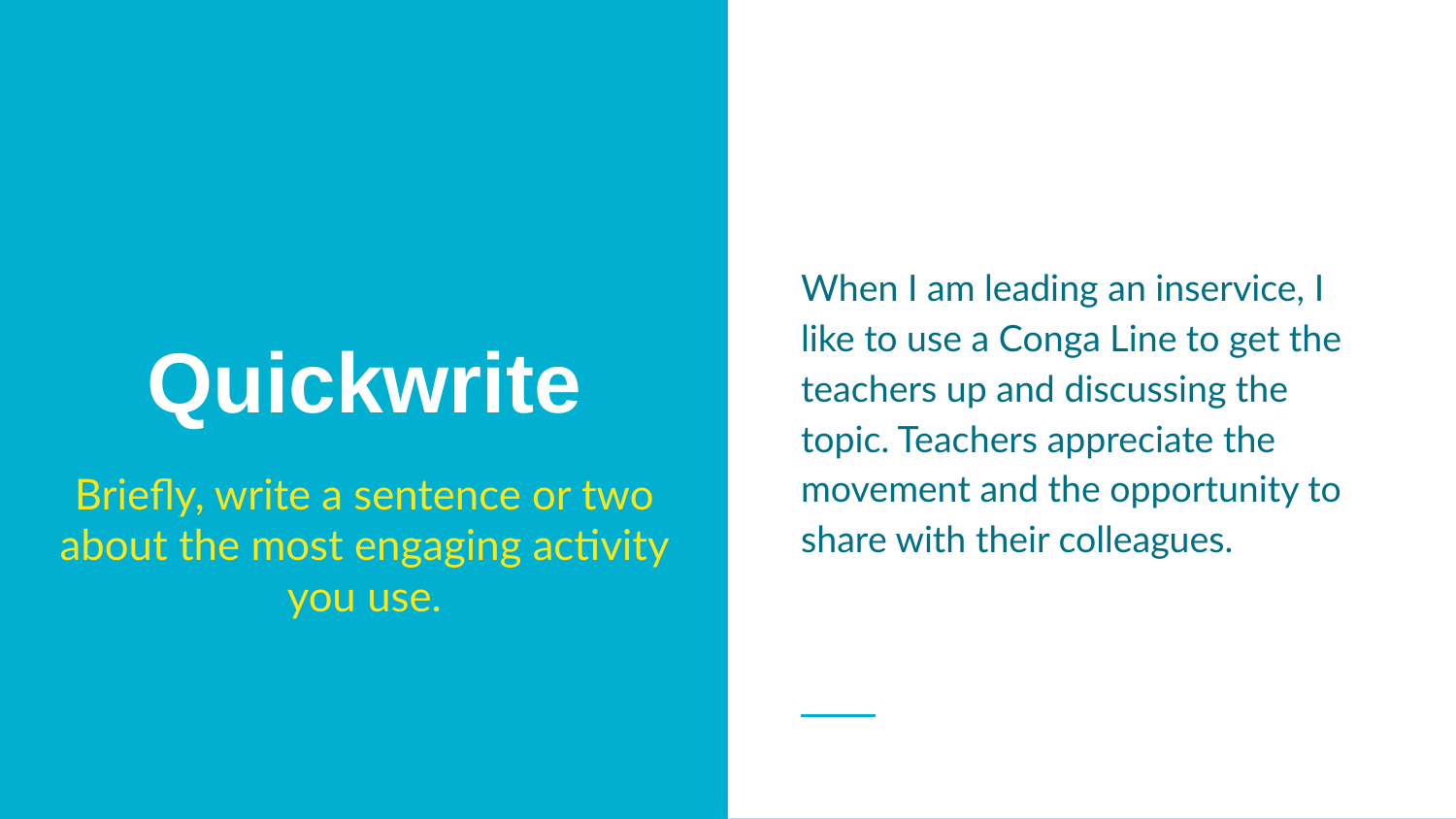

When I am leading an inservice, I like to use a Conga Line to get the teachers up and discussing the topic. Teachers appreciate the movement and the opportunity to share with their colleagues.
# Quickwrite
Briefly, write a sentence or two about the most engaging activity you use.